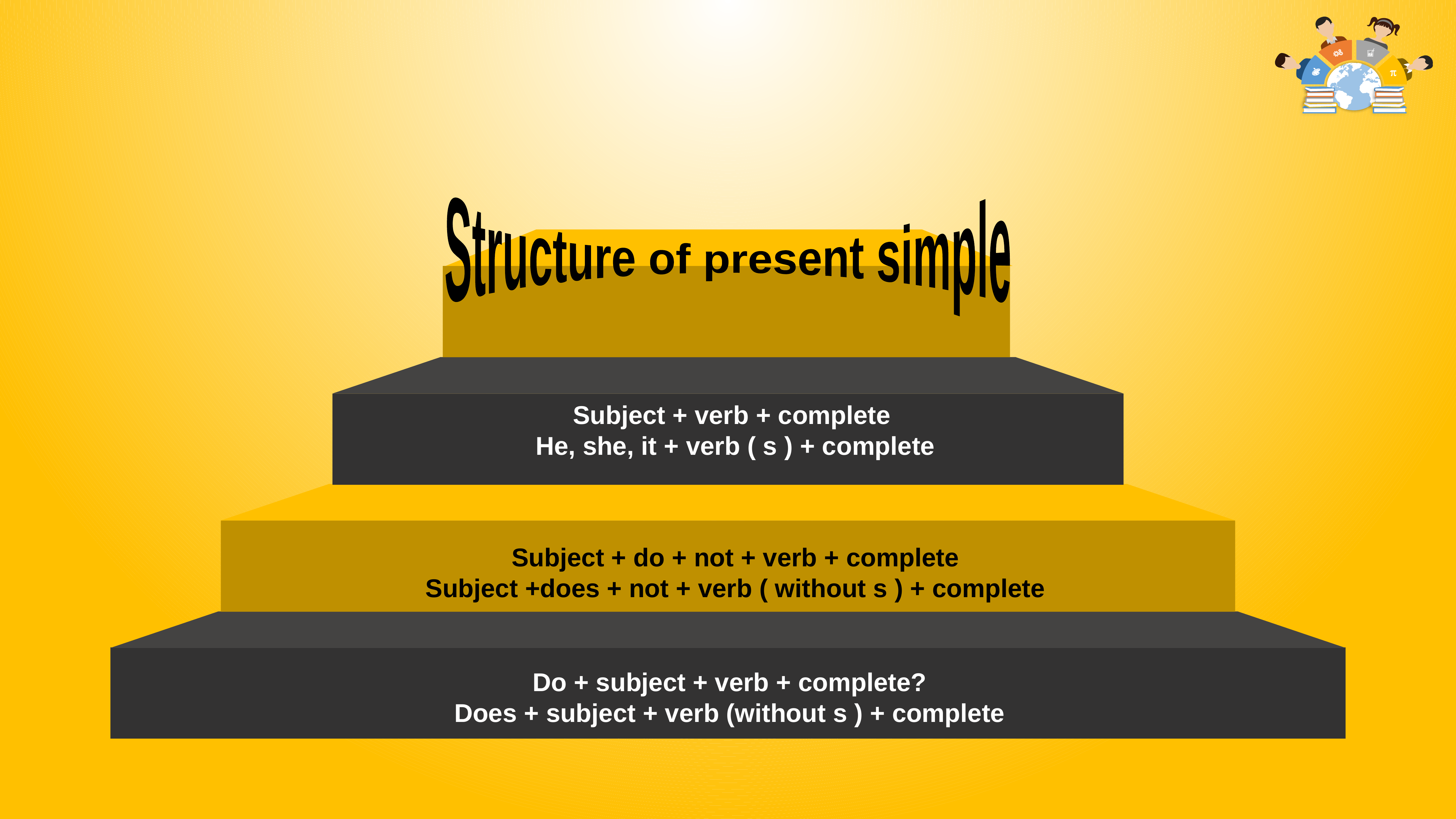

Structure of present simple

Subject + verb + complete
He, she, it + verb ( s ) + complete

Subject + do + not + verb + complete
Subject +does + not + verb ( without s ) + complete

Do + subject + verb + complete?
Does + subject + verb (without s ) + complete